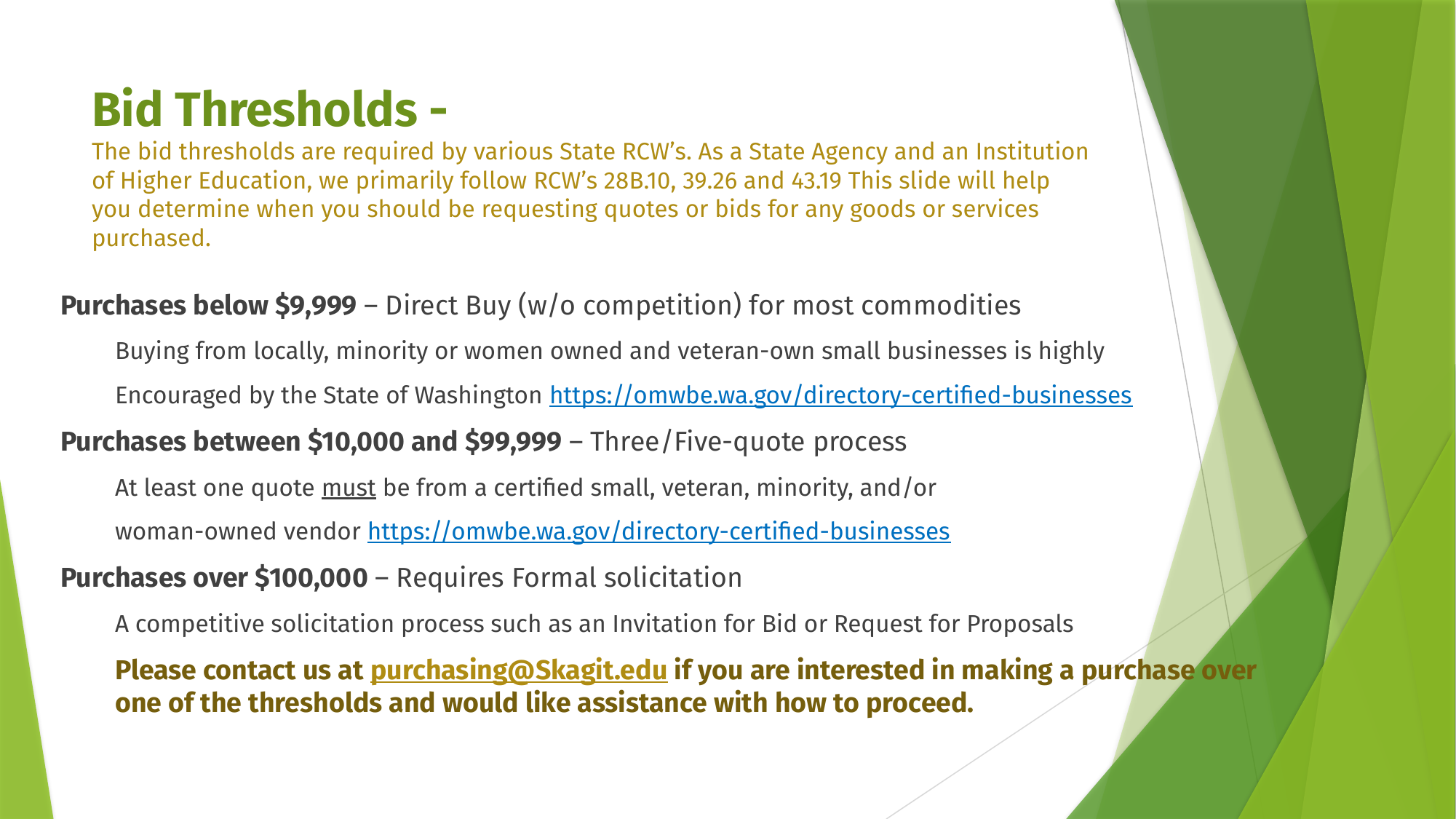

# Bid Thresholds - The bid thresholds are required by various State RCW’s. As a State Agency and an Institution of Higher Education, we primarily follow RCW’s 28B.10, 39.26 and 43.19 This slide will help you determine when you should be requesting quotes or bids for any goods or services purchased.
Purchases below $9,999 – Direct Buy (w/o competition) for most commodities
Buying from locally, minority or women owned and veteran-own small businesses is highly
Encouraged by the State of Washington https://omwbe.wa.gov/directory-certified-businesses
Purchases between $10,000 and $99,999 – Three/Five-quote process
At least one quote must be from a certified small, veteran, minority, and/or
woman-owned vendor https://omwbe.wa.gov/directory-certified-businesses
Purchases over $100,000 – Requires Formal solicitation
A competitive solicitation process such as an Invitation for Bid or Request for Proposals
Please contact us at purchasing@Skagit.edu if you are interested in making a purchase over one of the thresholds and would like assistance with how to proceed.